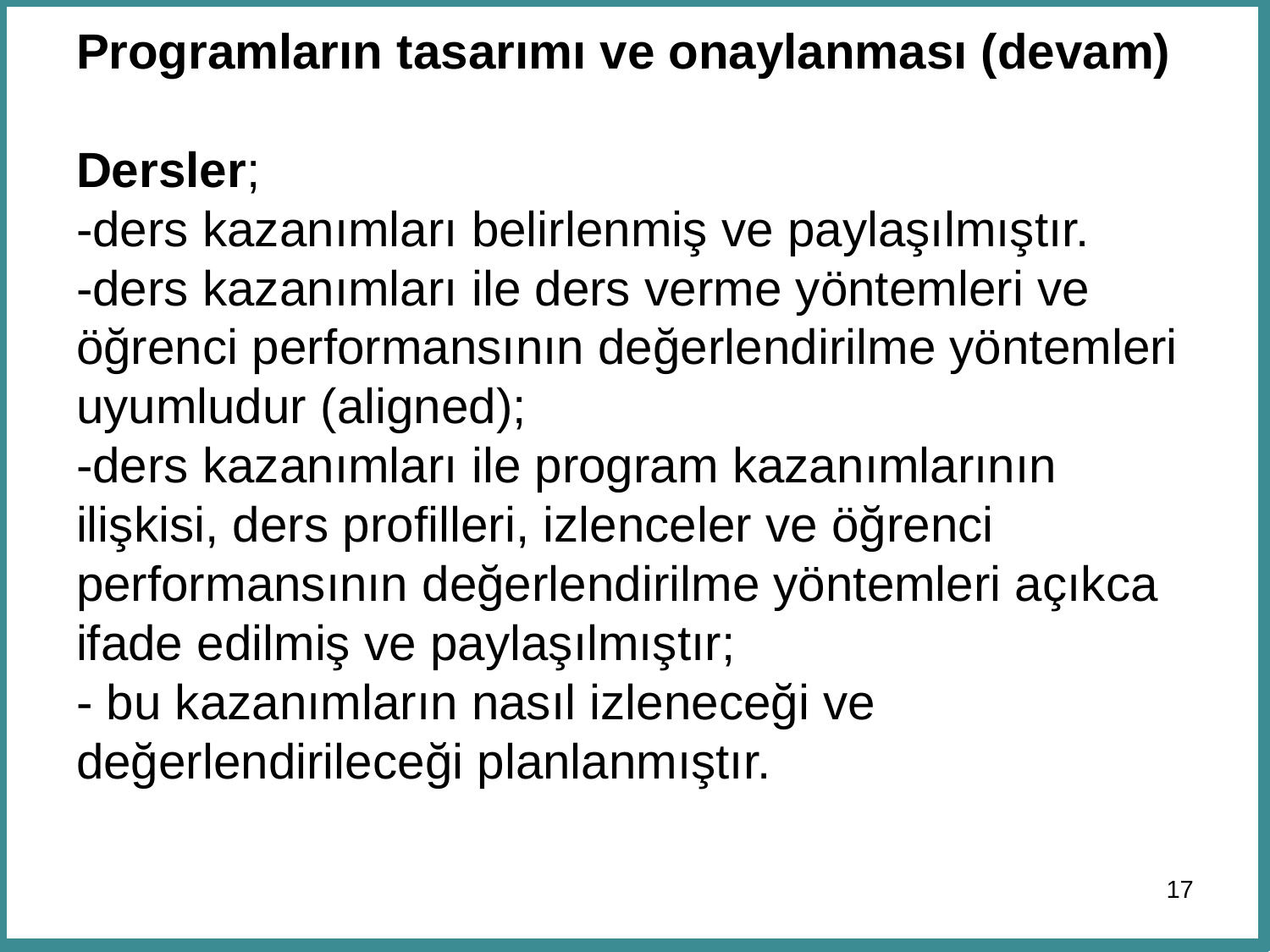

# Programların tasarımı ve onaylanması (devam) Dersler; -ders kazanımları belirlenmiş ve paylaşılmıştır. -ders kazanımları ile ders verme yöntemleri ve öğrenci performansının değerlendirilme yöntemleri uyumludur (aligned); -ders kazanımları ile program kazanımlarının ilişkisi, ders profilleri, izlenceler ve öğrenci performansının değerlendirilme yöntemleri açıkca ifade edilmiş ve paylaşılmıştır; - bu kazanımların nasıl izleneceği ve değerlendirileceği planlanmıştır.
17